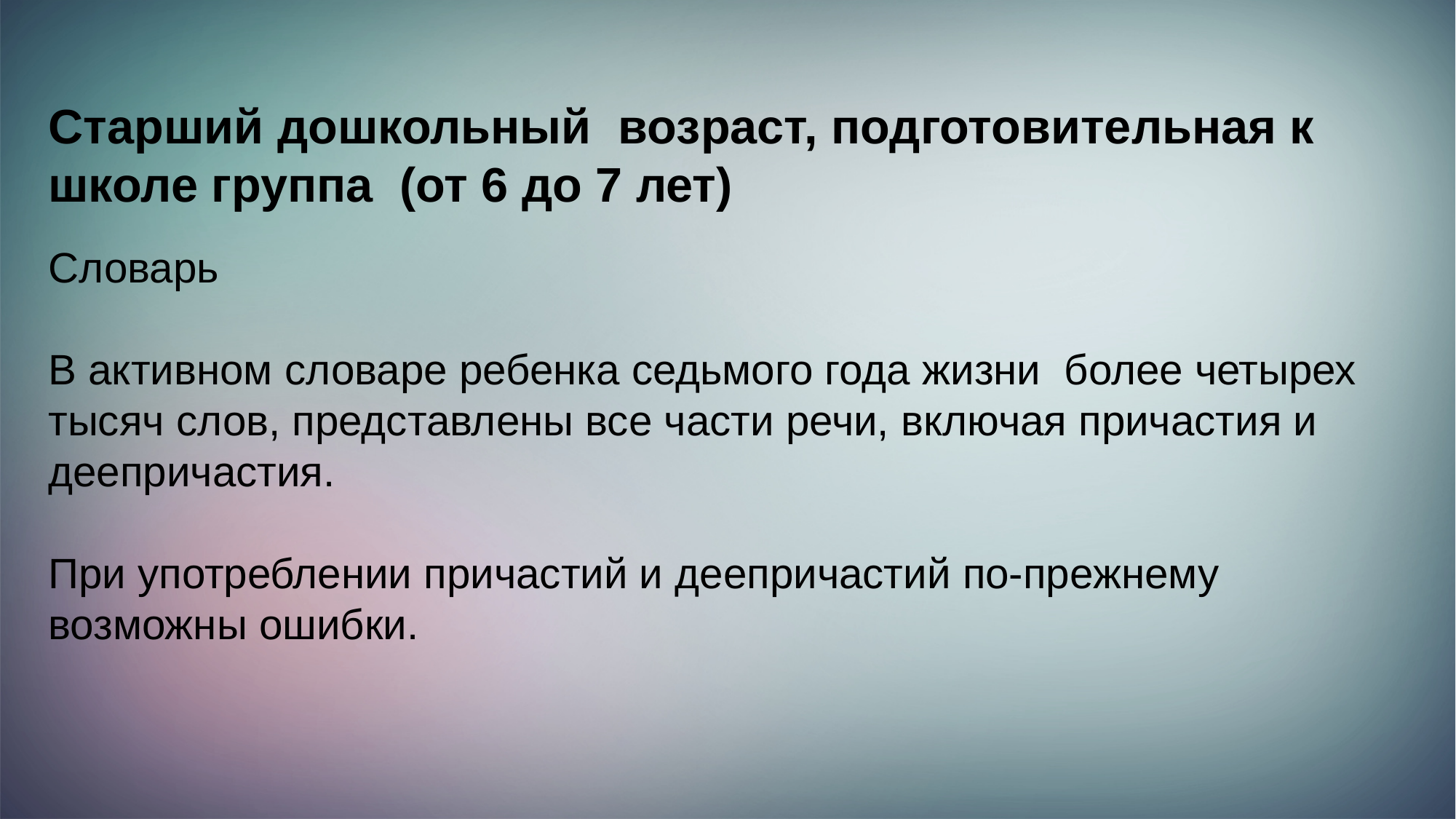

Старший дошкольный  возраст, подготовительная к школе группа  (от 6 до 7 лет)

Словарь

В активном словаре ребенка седьмого года жизни  более четырех тысяч слов, представлены все части речи, включая причастия и деепричастия.

При употреблении причастий и деепричастий по-прежнему возможны ошибки.